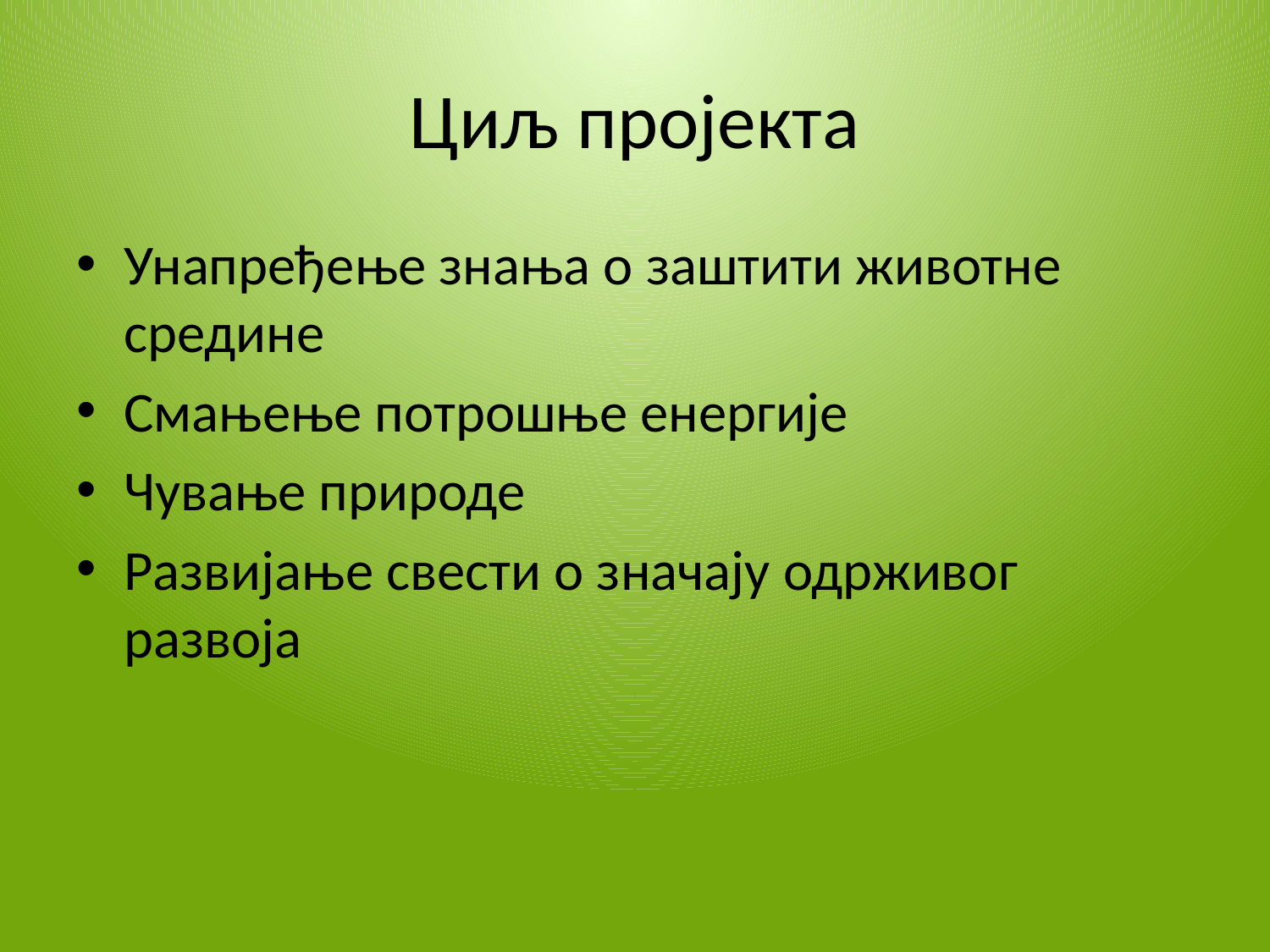

# Циљ пројекта
Унапређење знања о заштити животне средине
Смањење потрошње енергије
Чување природе
Развијање свести о значају одрживог развоја